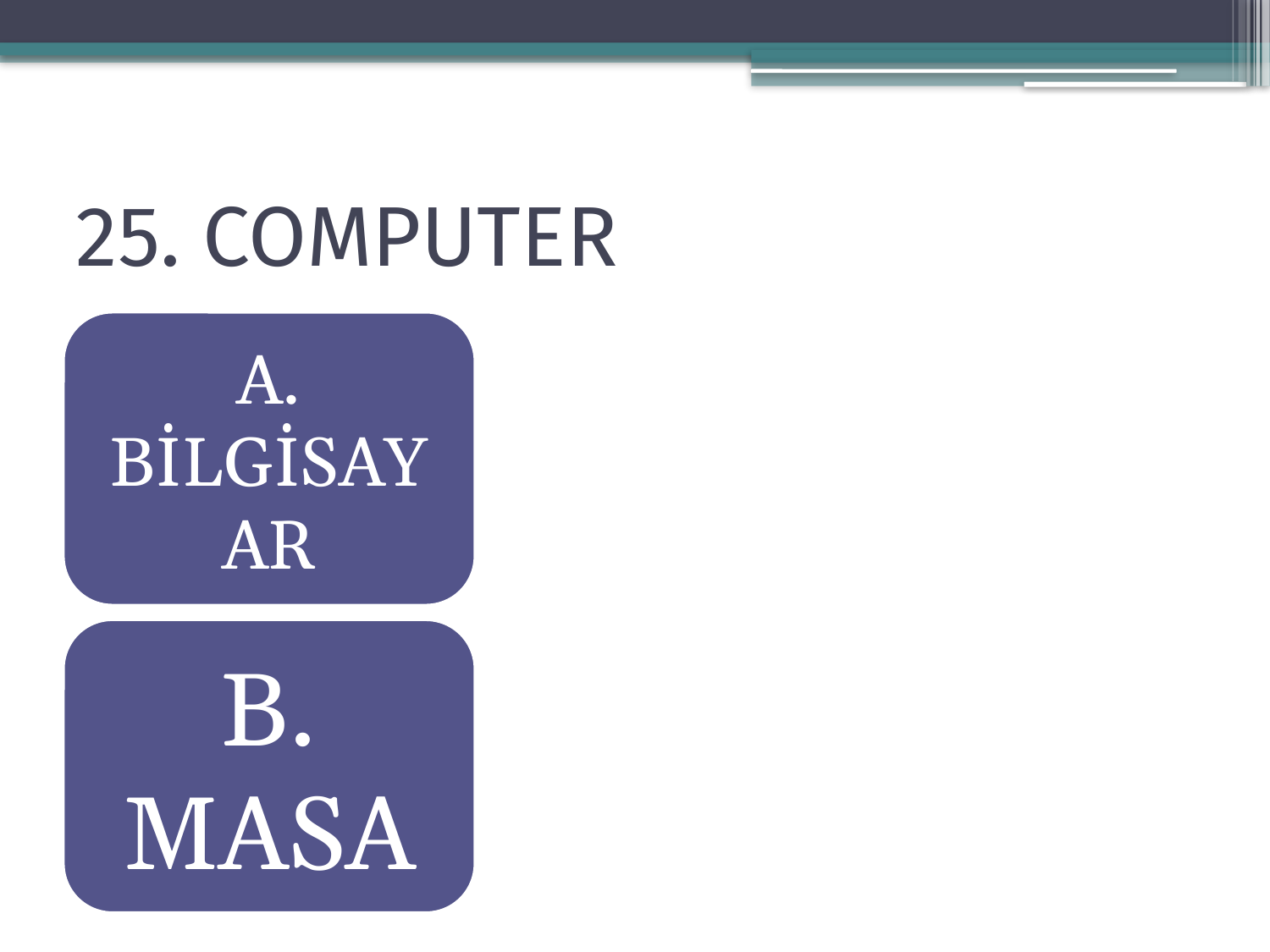

# 25. COMPUTER
A. BİLGİSAYAR
B. MASA